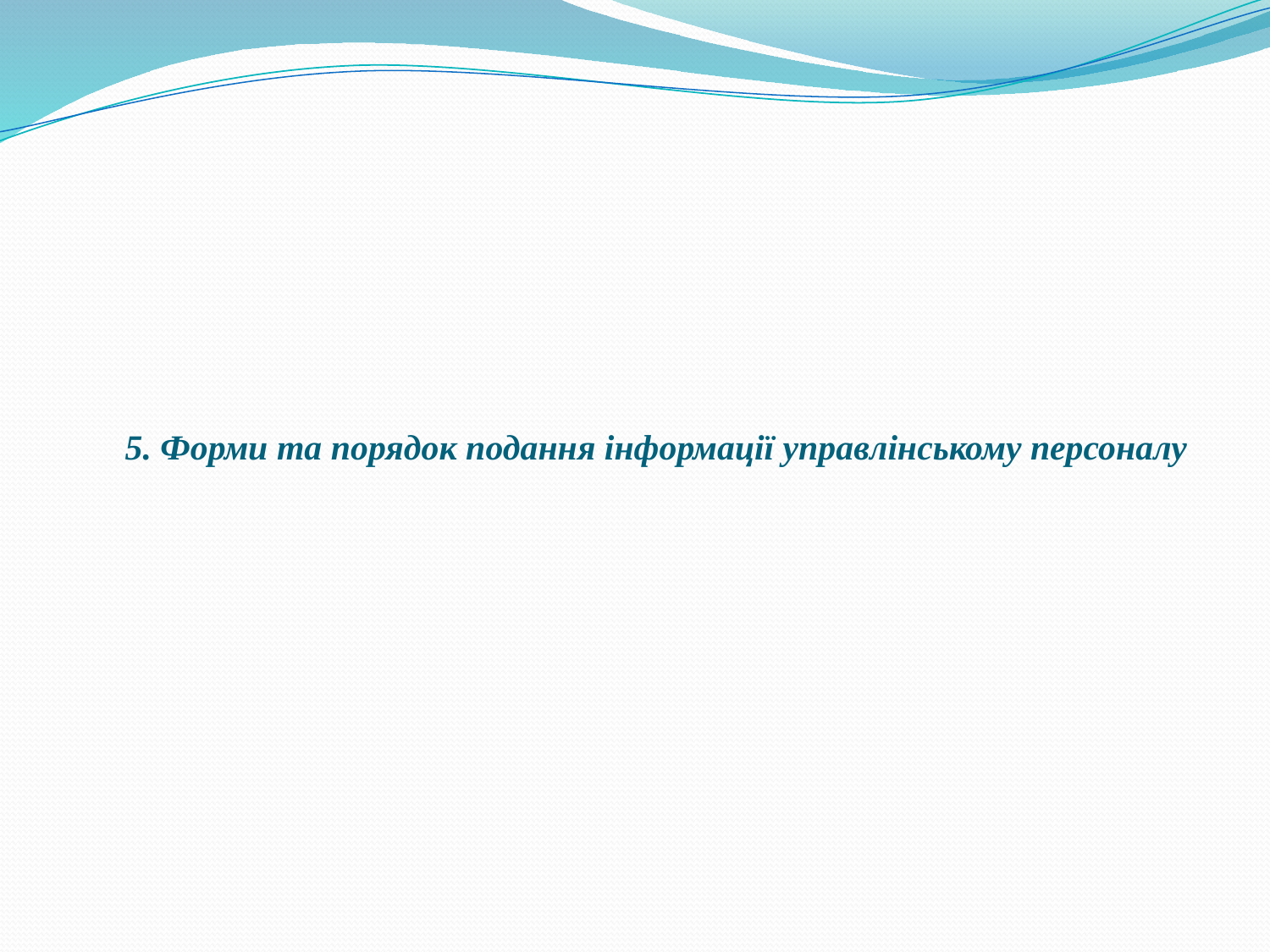

# 5. Форми та порядок подання інформації управлінському персоналу